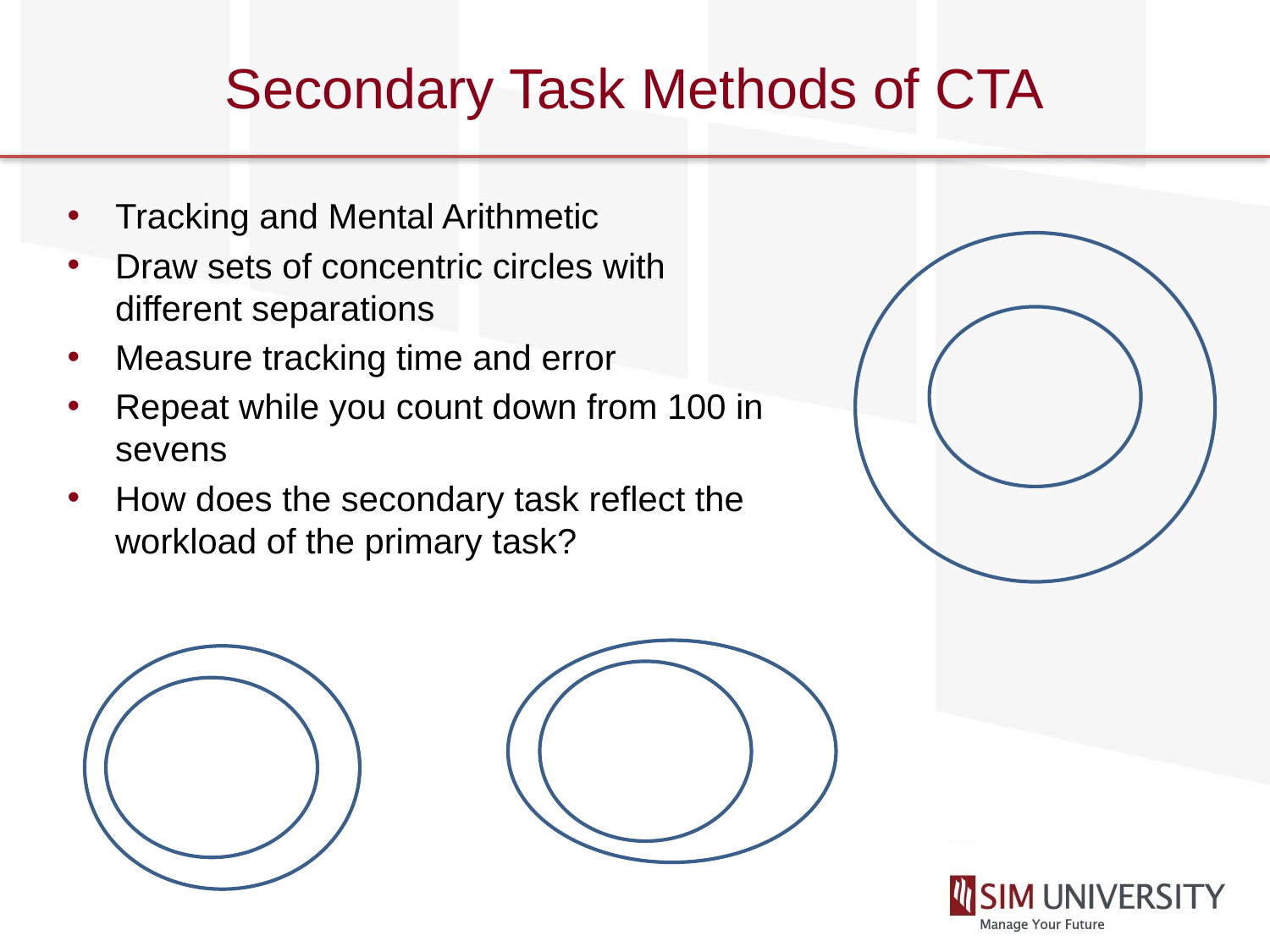

# Secondary Task Methods of CTA
Tracking and Mental Arithmetic
Draw sets of concentric circles with different separations
Measure tracking time and error
Repeat while you count down from 100 in sevens
How does the secondary task reflect the workload of the primary task?

D